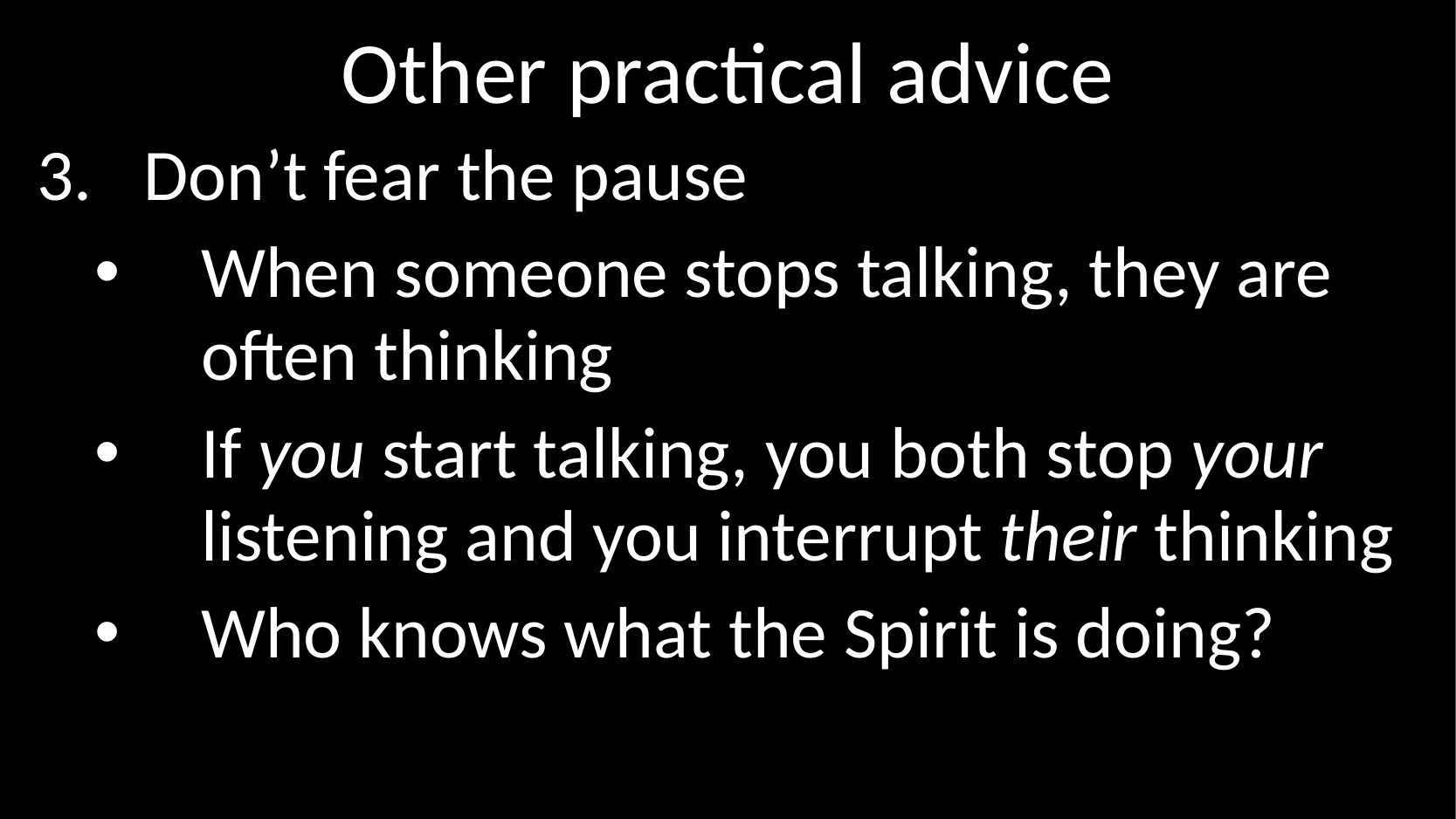

# Other practical advice
Don’t fear the pause
When someone stops talking, they are often thinking
If you start talking, you both stop your listening and you interrupt their thinking
Who knows what the Spirit is doing?